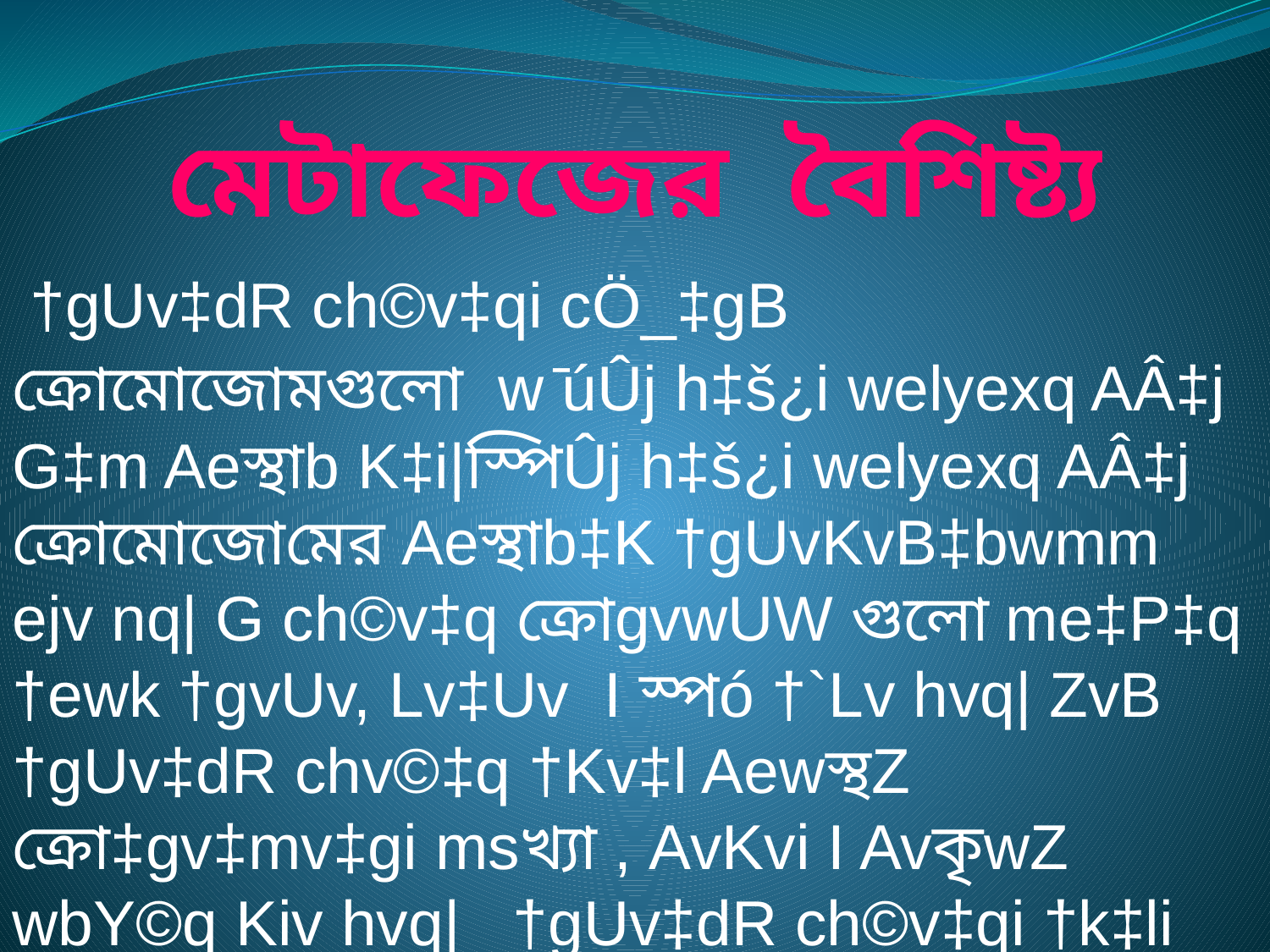

মেটাফেজের  বৈশিষ্ট্য
 †gUv‡dR ch©v‡qi cÖ_‡gB ক্রোমোজোমগুলো  w ̄úÛj h‡š¿i welyexq AÂ‡j G‡m Aeস্থাb K‡i|স্পিÛj h‡š¿i welyexq AÂ‡j ক্রোমোজোমের Aeস্থাb‡K †gUvKvB‡bwmm ejv nq| G ch©v‡q ক্রোgvwUW গুলো me‡P‡q †ewk †gvUv, Lv‡Uv  I স্পó †`Lv hvq| ZvB †gUv‡dR chv©‡q †Kv‡l Aewস্থZ  ক্রো‡gv‡mv‡gi msখ্যা , AvKvi I AvকৃwZ wbY©q Kiv hvq|   †gUv‡dR ch©v‡qi †k‡li w`‡K †m‡›Uªvwgqv‡ii wefvRb ïরু  nq|